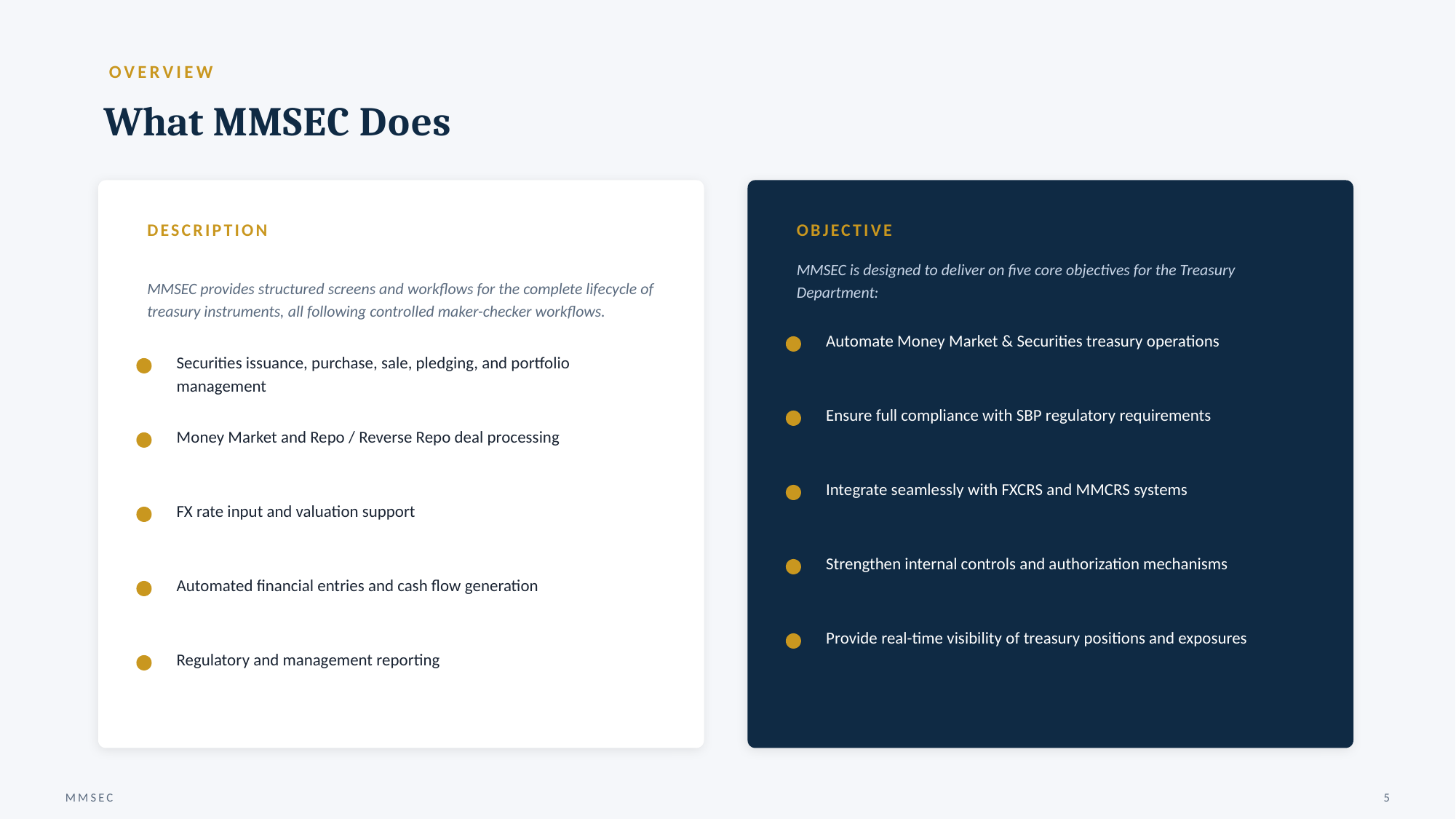

OVERVIEW
What MMSEC Does

DESCRIPTION
OBJECTIVE
MMSEC provides structured screens and workflows for the complete lifecycle of treasury instruments, all following controlled maker-checker workflows.
MMSEC is designed to deliver on five core objectives for the Treasury Department:
Automate Money Market & Securities treasury operations

Securities issuance, purchase, sale, pledging, and portfolio management

Ensure full compliance with SBP regulatory requirements

Money Market and Repo / Reverse Repo deal processing

Integrate seamlessly with FXCRS and MMCRS systems

FX rate input and valuation support

Strengthen internal controls and authorization mechanisms

Automated financial entries and cash flow generation

Provide real-time visibility of treasury positions and exposures

Regulatory and management reporting

MMSEC
5